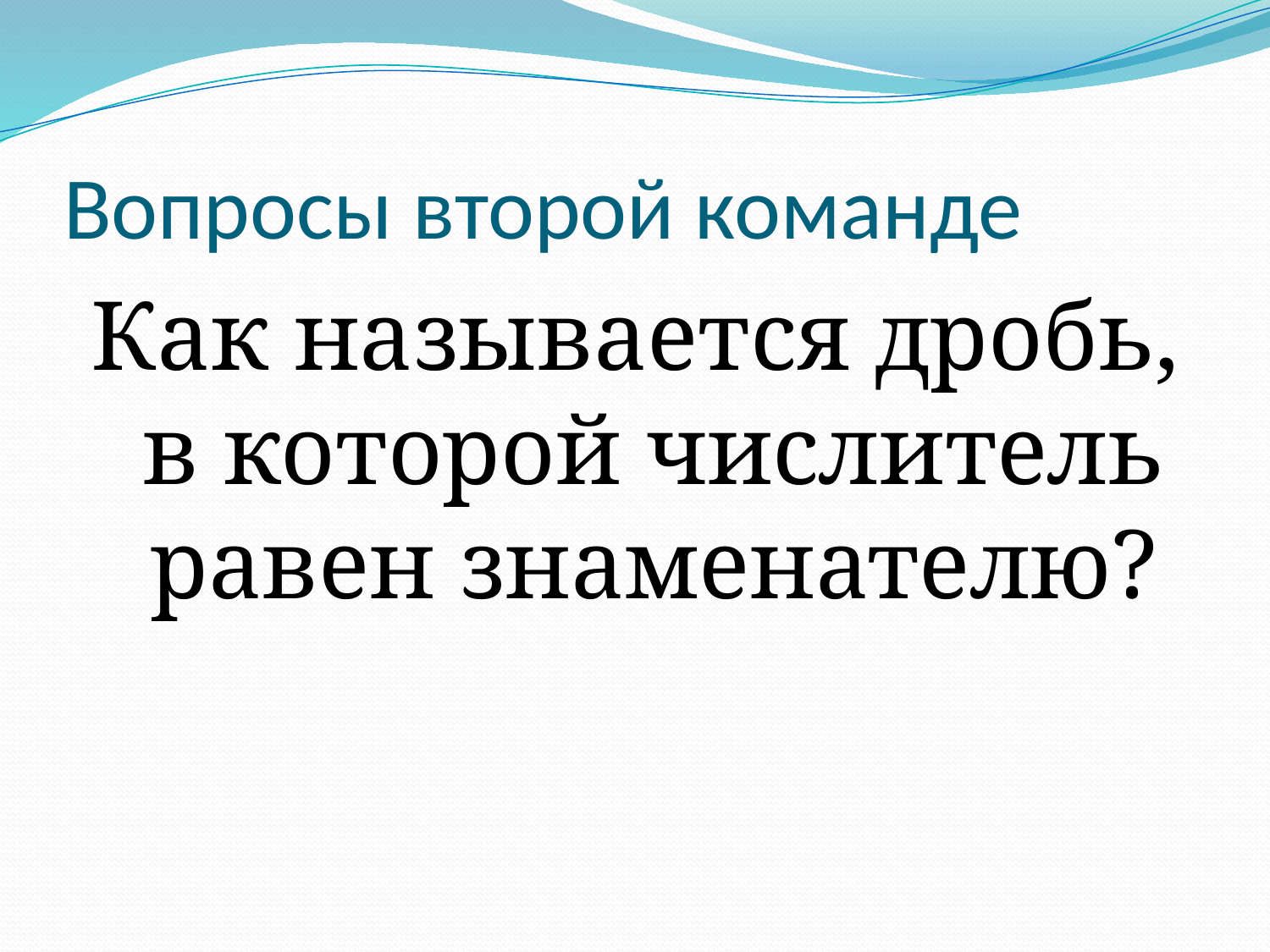

# Вопросы второй команде
Как называется дробь, в которой числитель равен знаменателю?